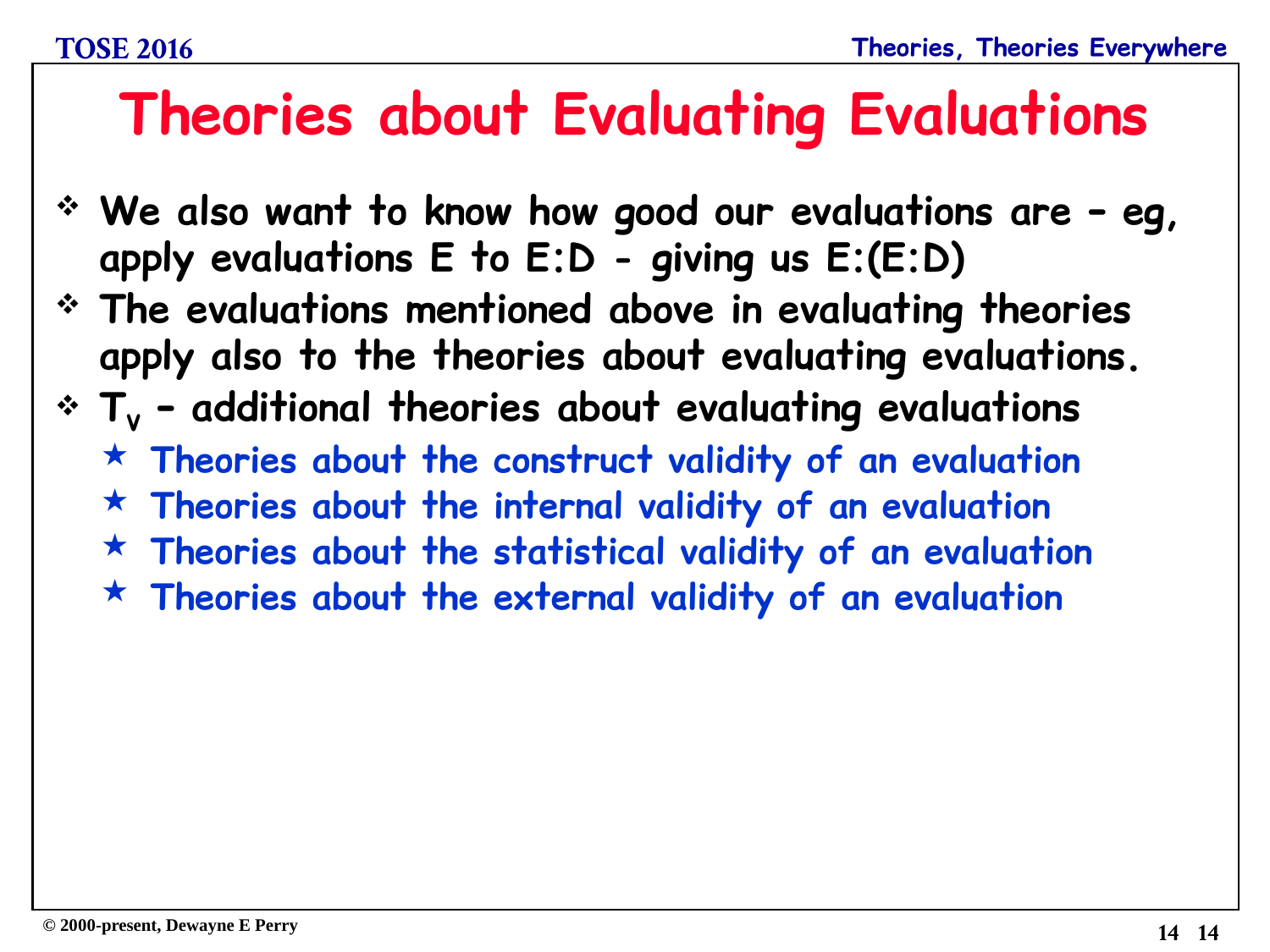

# Theories about Evaluating Evaluations
We also want to know how good our evaluations are – eg, apply evaluations E to E:D - giving us E:(E:D)
The evaluations mentioned above in evaluating theories apply also to the theories about evaluating evaluations.
TV – additional theories about evaluating evaluations
Theories about the construct validity of an evaluation
Theories about the internal validity of an evaluation
Theories about the statistical validity of an evaluation
Theories about the external validity of an evaluation